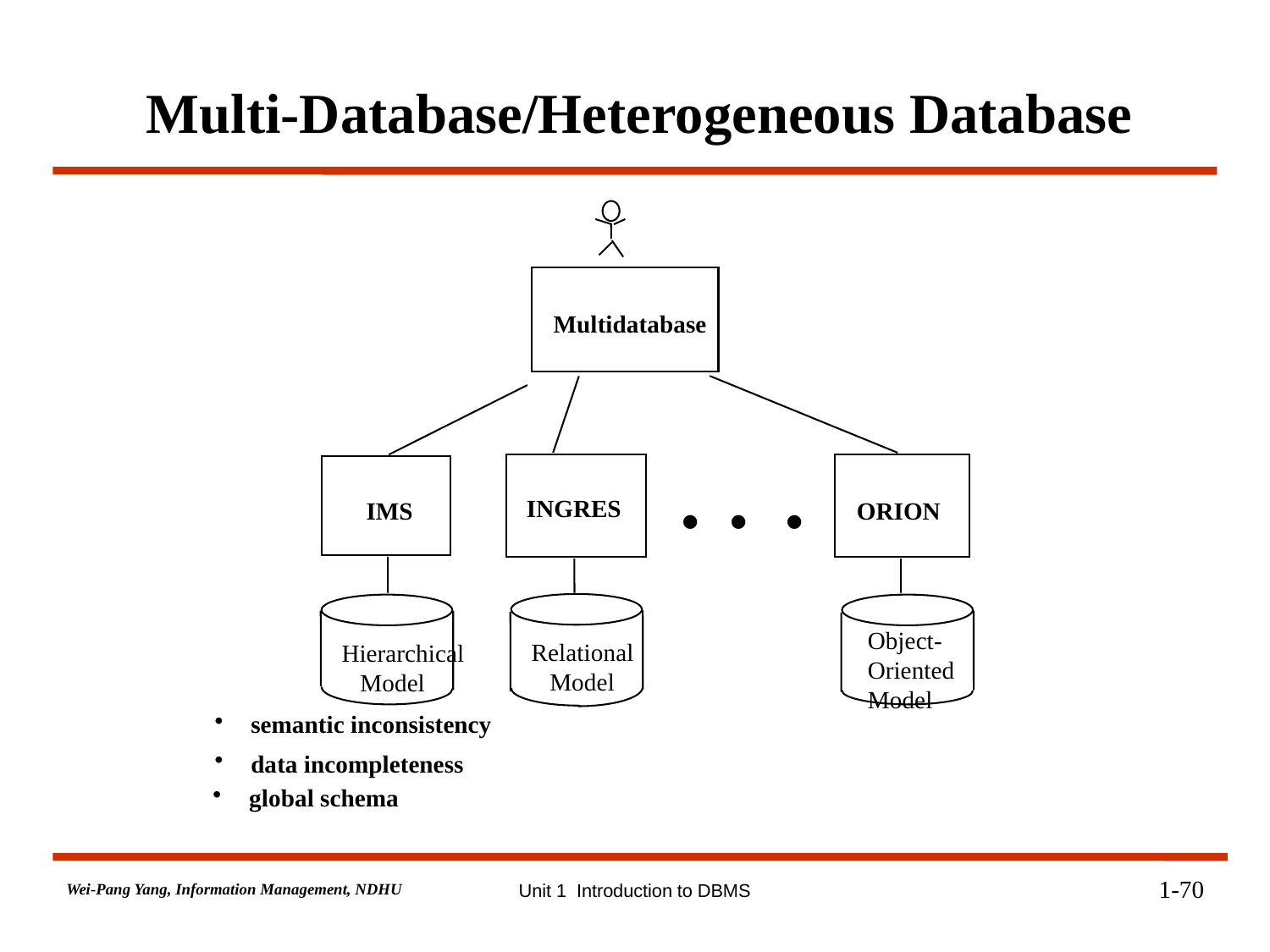

# Multi-Database/Heterogeneous Database

Multidatabase

.
.
.

INGRES
IMS
ORION

Object-
Oriented
Model
Relational
   Model
Hierarchical
   Model

 semantic inconsistency
 data incompleteness
 global schema
1-70